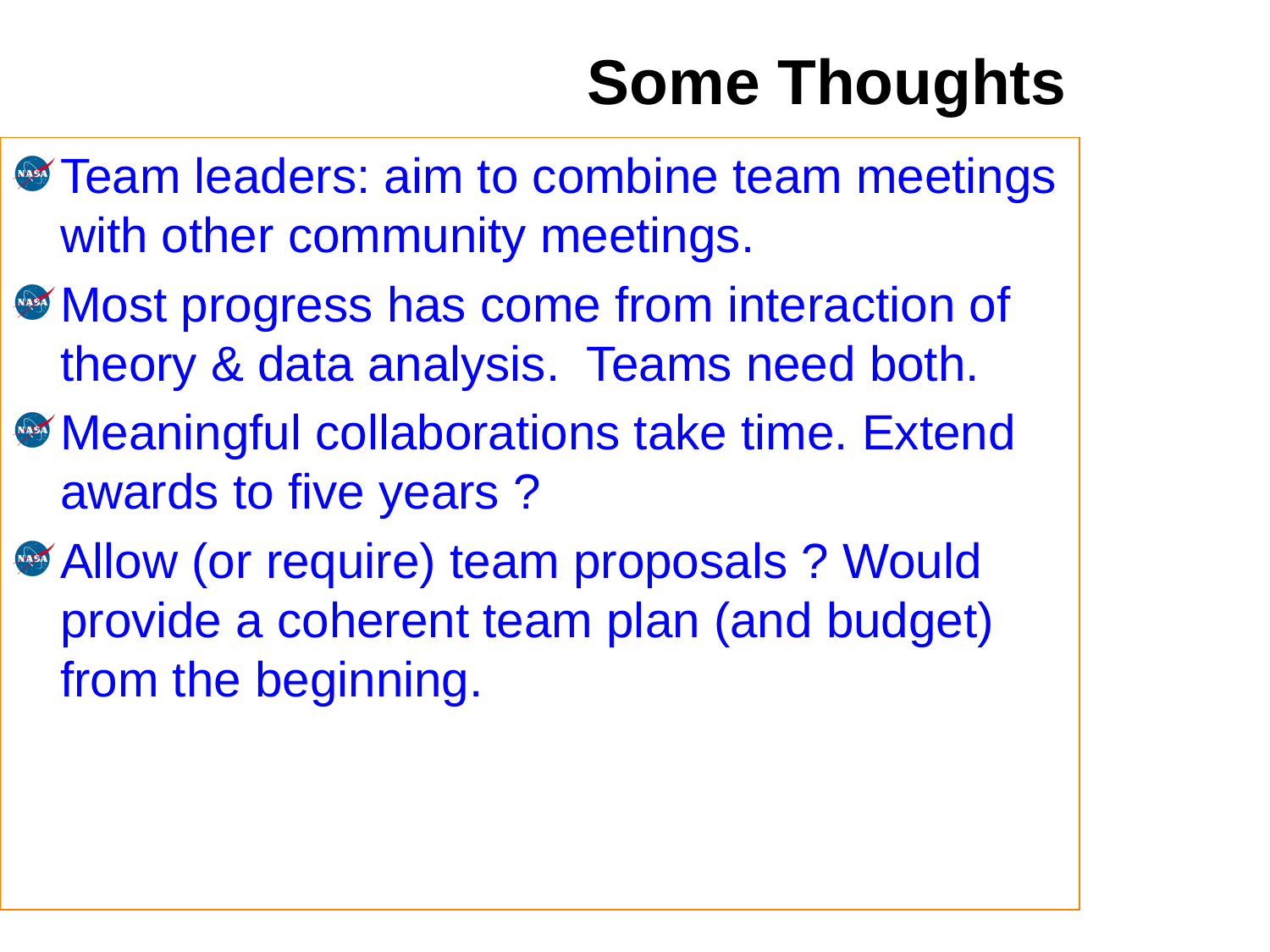

Some Thoughts
Team leaders: aim to combine team meetings with other community meetings.
Most progress has come from interaction of theory & data analysis.  Teams need both.
Meaningful collaborations take time. Extend awards to five years ?
Allow (or require) team proposals ? Would provide a coherent team plan (and budget) from the beginning.